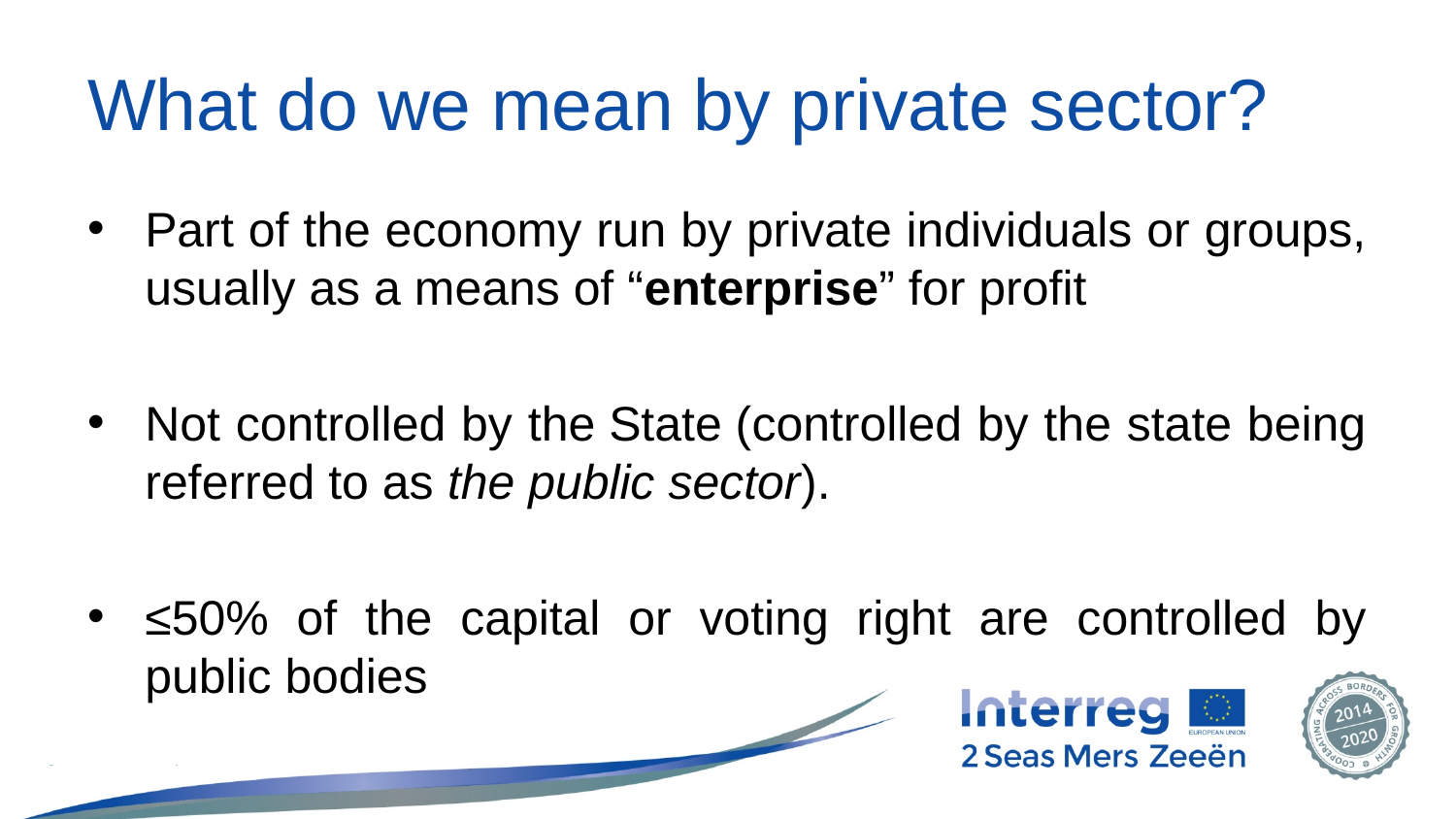

# What do we mean by private sector?
Part of the economy run by private individuals or groups, usually as a means of “enterprise” for profit

Not controlled by the State (controlled by the state being referred to as the public sector).

≤50% of the capital or voting right are controlled by public bodies